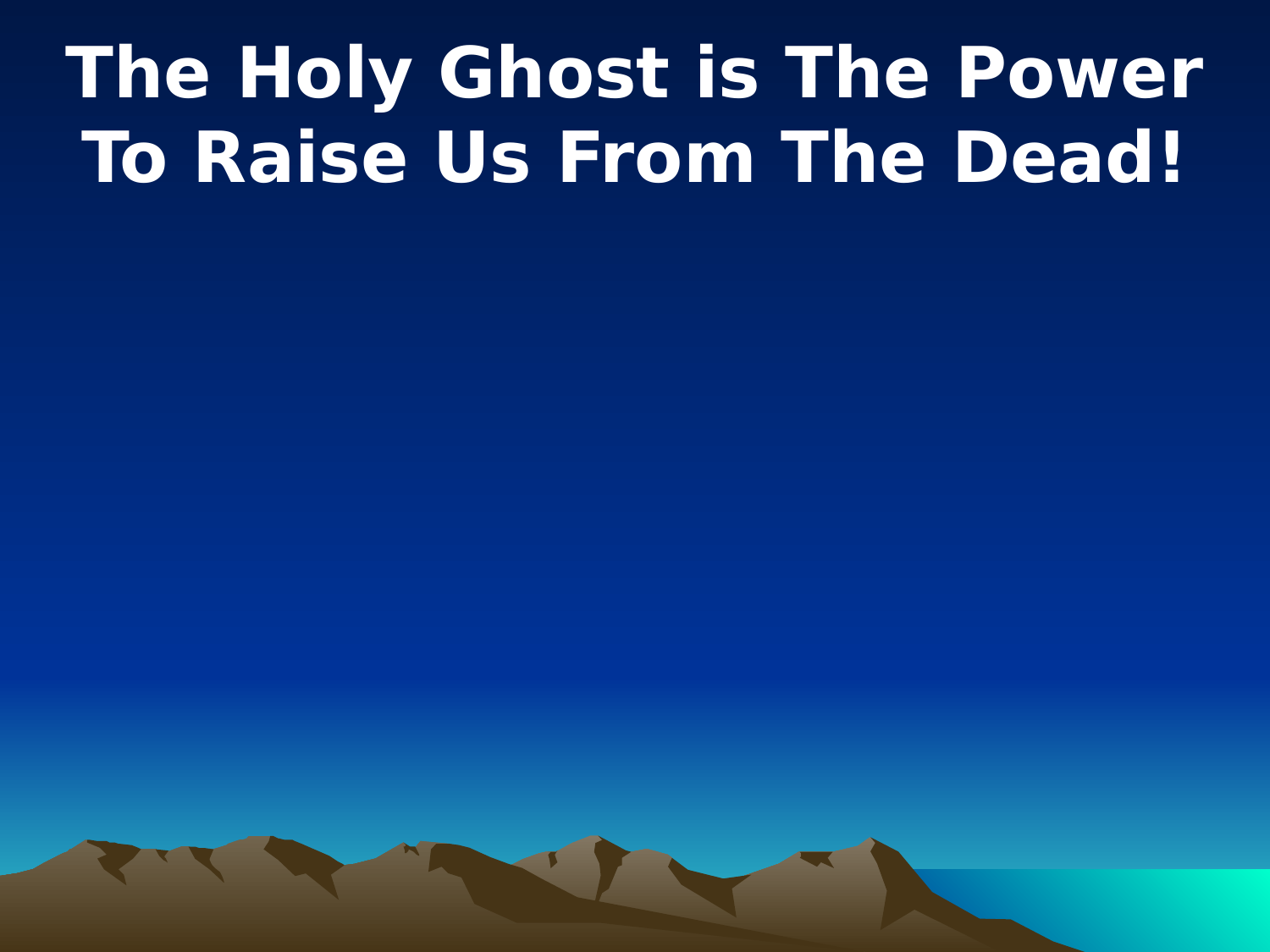

The Holy Ghost is The Power To Raise Us From The Dead!